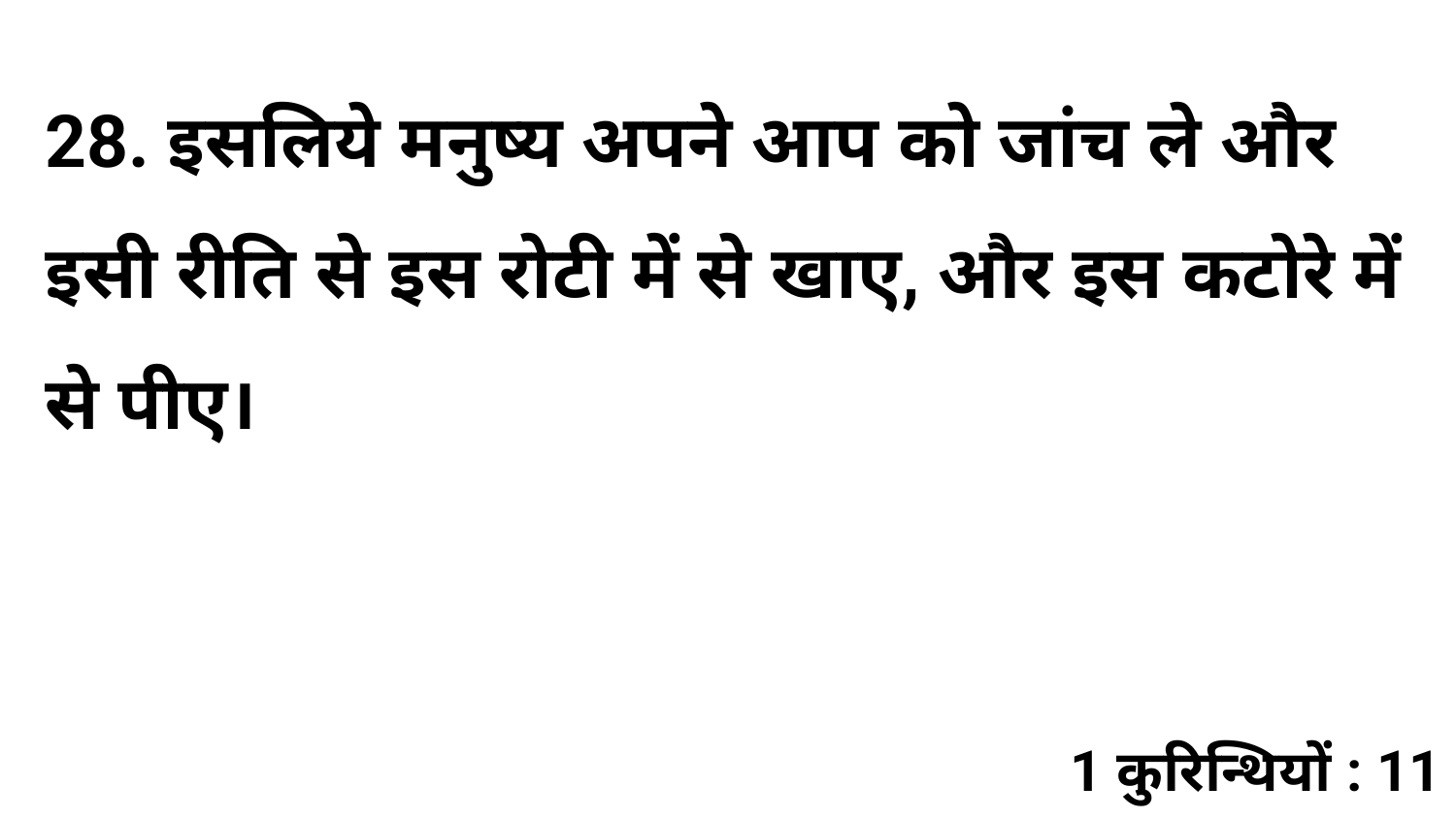

28. इसलिये मनुष्य अपने आप को जांच ले और इसी रीति से इस रोटी में से खाए, और इस कटोरे में से पीए।
1 कुरिन्थियों : 11